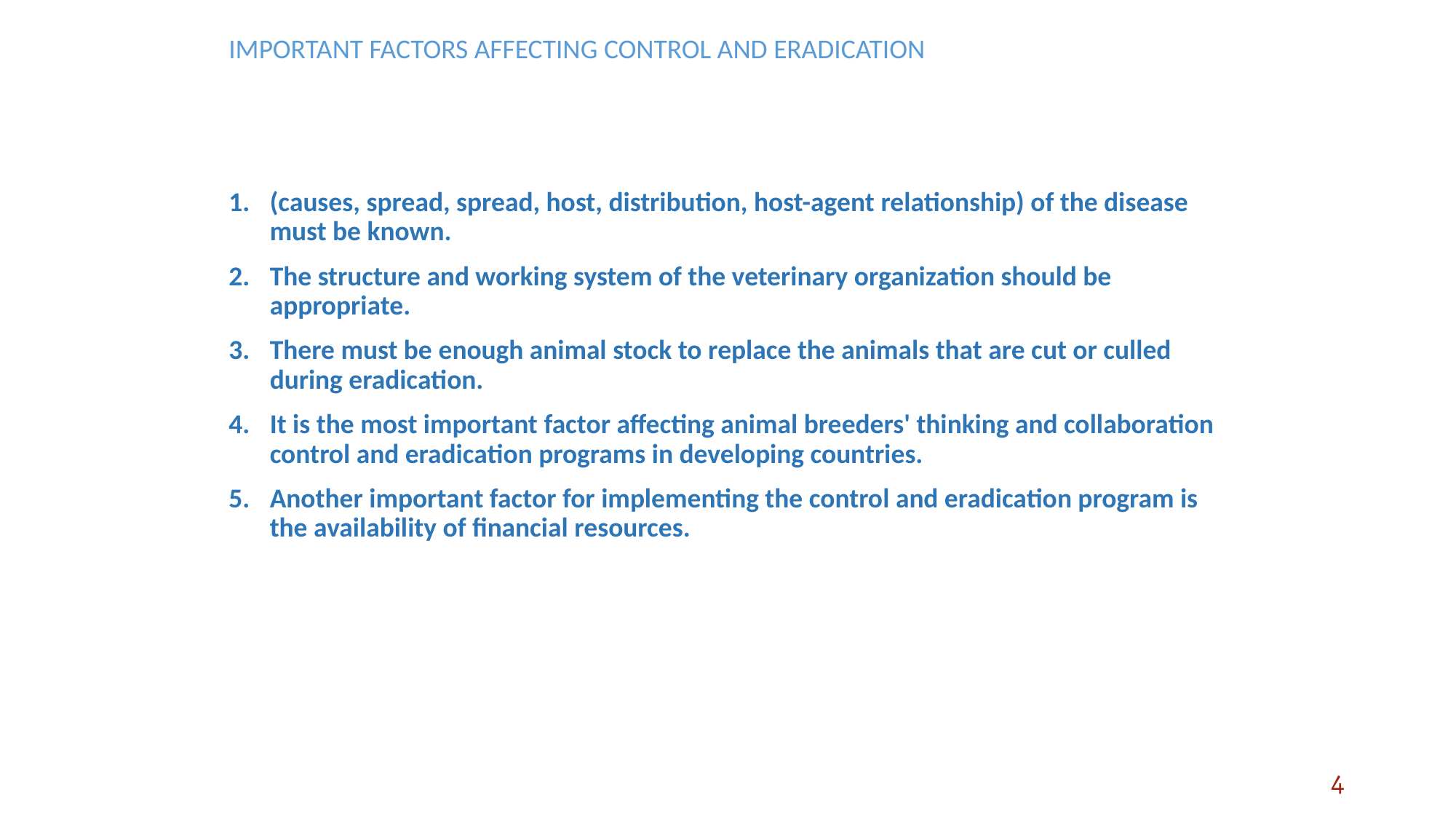

# IMPORTANT FACTORS AFFECTING CONTROL AND ERADICATION
(causes, spread, spread, host, distribution, host-agent relationship) of the disease must be known.
The structure and working system of the veterinary organization should be appropriate.
There must be enough animal stock to replace the animals that are cut or culled during eradication.
It is the most important factor affecting animal breeders' thinking and collaboration control and eradication programs in developing countries.
Another important factor for implementing the control and eradication program is the availability of financial resources.
4